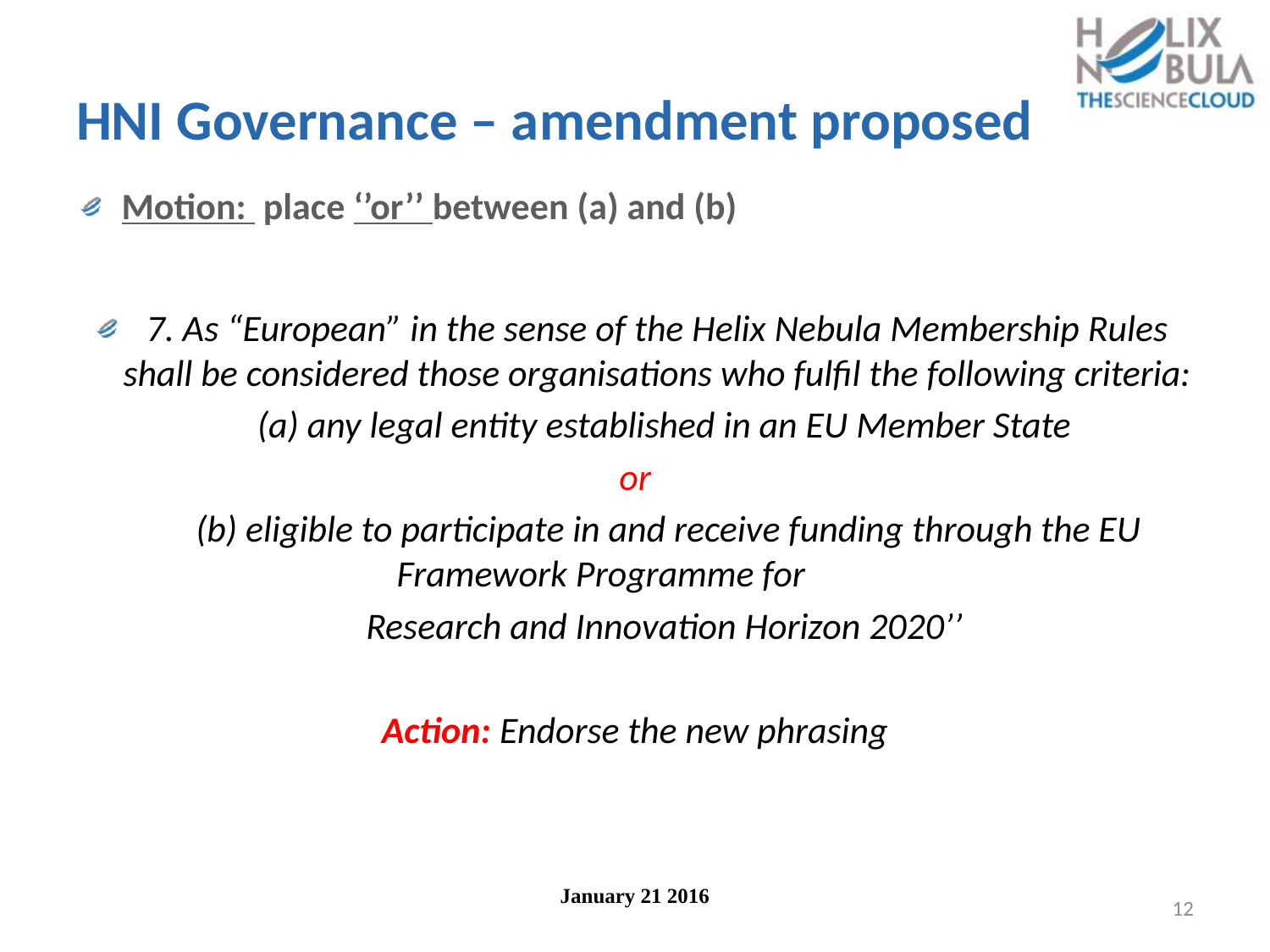

# HNI Governance – amendment proposed
Motion:  place ‘’or’’ between (a) and (b)

7. As “European” in the sense of the Helix Nebula Membership Rules shall be considered those organisations who fulfil the following criteria:
        (a) any legal entity established in an EU Member State
or
        (b) eligible to participate in and receive funding through the EU Framework Programme for
        Research and Innovation Horizon 2020’’

Action: Endorse the new phrasing

January 21 2016

12